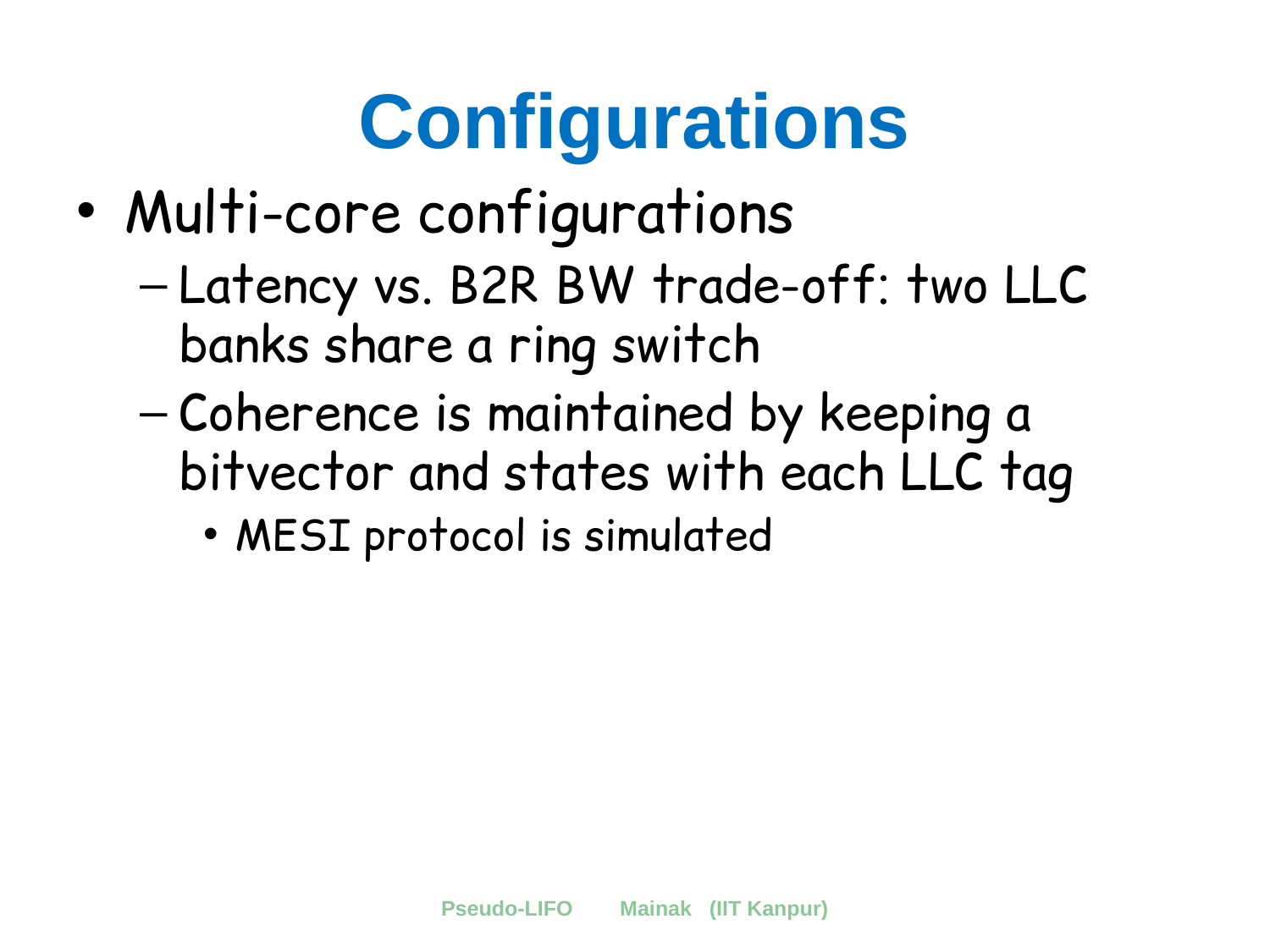

# Configurations
Multi-core configurations
Latency vs. B2R BW trade-off: two LLC banks share a ring switch
Coherence is maintained by keeping a bitvector and states with each LLC tag
MESI protocol is simulated
Pseudo-LIFO        Mainak   (IIT Kanpur)